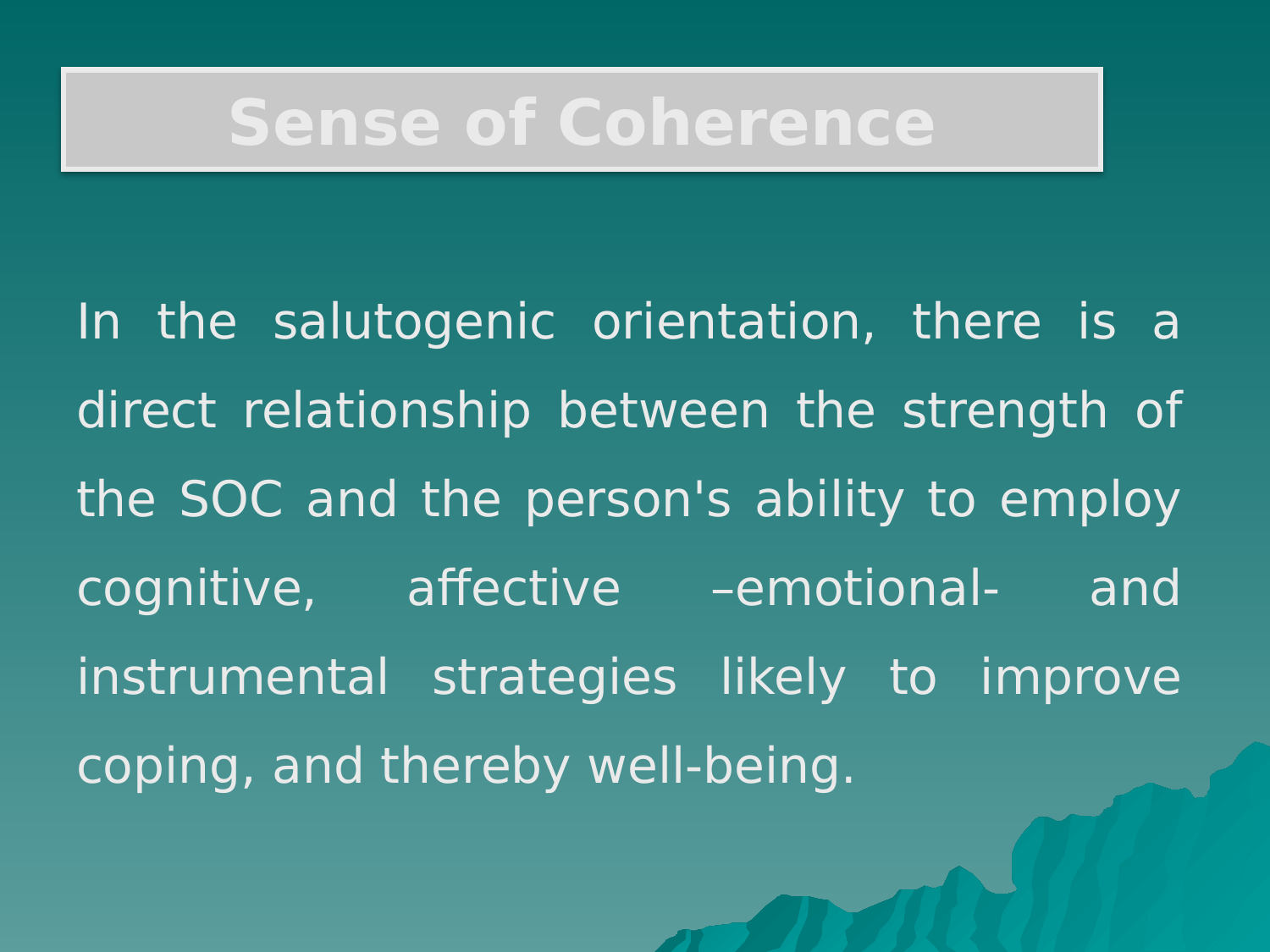

# Sense of Coherence
In the salutogenic orientation, there is a direct relationship between the strength of the SOC and the person's ability to employ cognitive, affective –emotional- and instrumental strategies likely to improve coping, and thereby well-being.